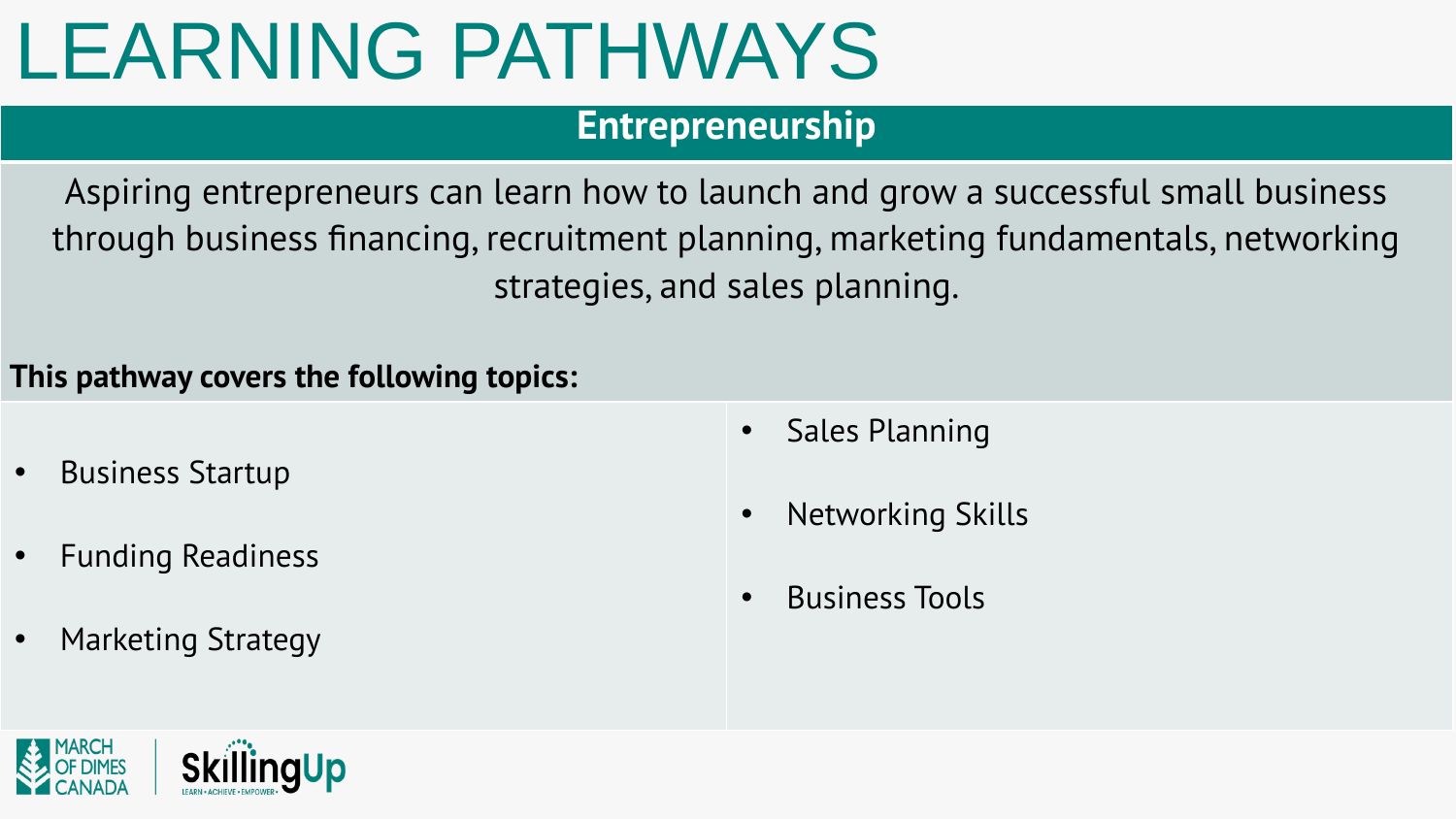

# Learning pathways

| Entrepreneurship |  |
| --- | --- |
| Aspiring entrepreneurs can learn how to launch and grow a successful small business through business financing, recruitment planning, marketing fundamentals, networking strategies, and sales planning. This pathway covers the following topics: |  |
| Business Startup Funding Readiness Marketing Strategy | Sales Planning Networking Skills Business Tools |